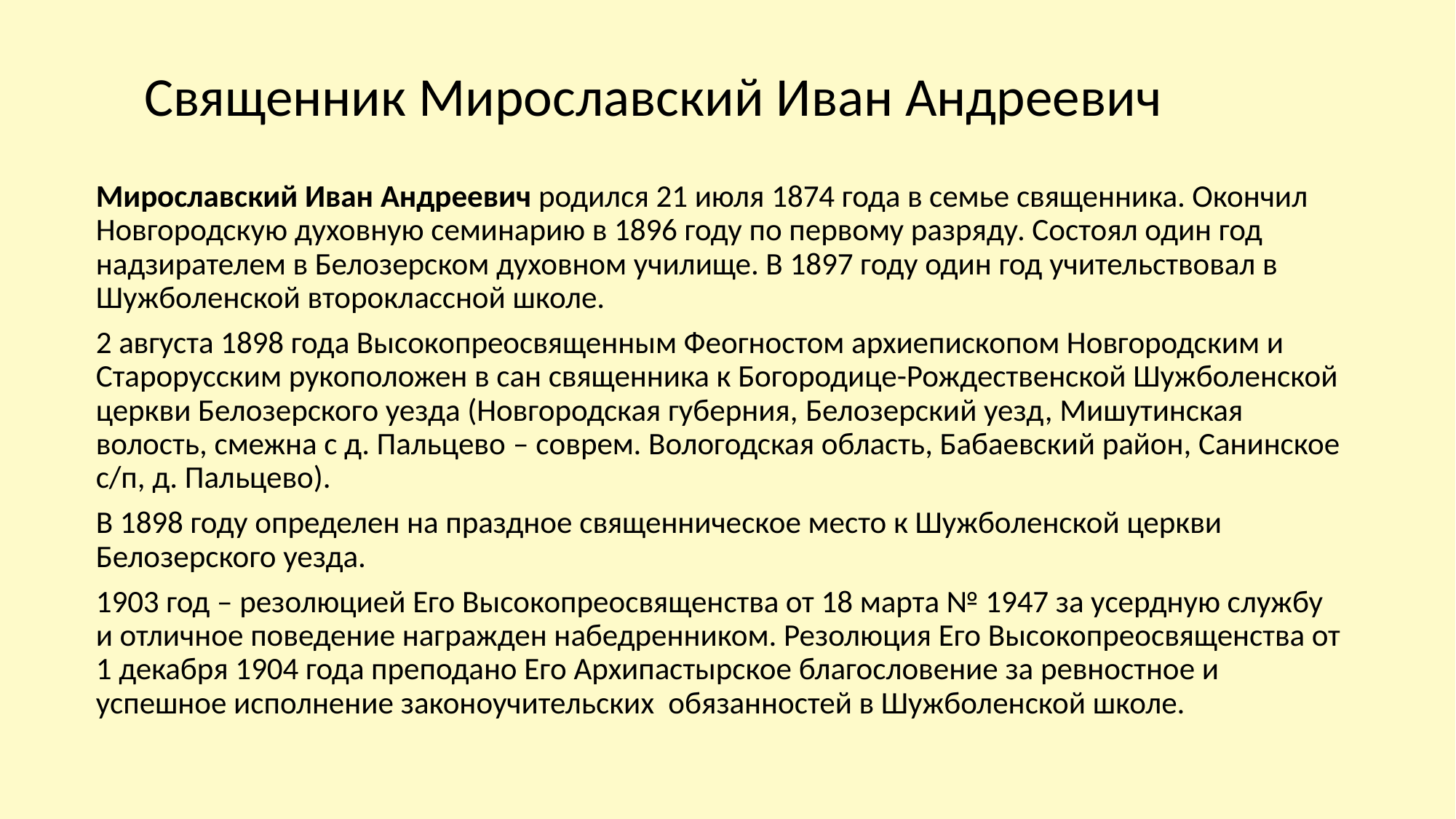

# Священник Мирославский Иван Андреевич
Мирославский Иван Андреевич родился 21 июля 1874 года в семье священника. Окончил Новгородскую духовную семинарию в 1896 году по первому разряду. Состоял один год надзирателем в Белозерском духовном училище. В 1897 году один год учительствовал в Шужболенской второклассной школе.
2 августа 1898 года Высокопреосвященным Феогностом архиепископом Новгородским и Старорусским рукоположен в сан священника к Богородице-Рождественской Шужболенской церкви Белозерского уезда (Новгородская губерния, Белозерский уезд, Мишутинская волость, смежна с д. Пальцево – соврем. Вологодская область, Бабаевский район, Санинское с/п, д. Пальцево).
В 1898 году определен на праздное священническое место к Шужболенской церкви Белозерского уезда.
1903 год – резолюцией Его Высокопреосвященства от 18 марта № 1947 за усердную службу и отличное поведение награжден набедренником. Резолюция Его Высокопреосвященства от 1 декабря 1904 года преподано Его Архипастырское благословение за ревностное и успешное исполнение законоучительских  обязанностей в Шужболенской школе.